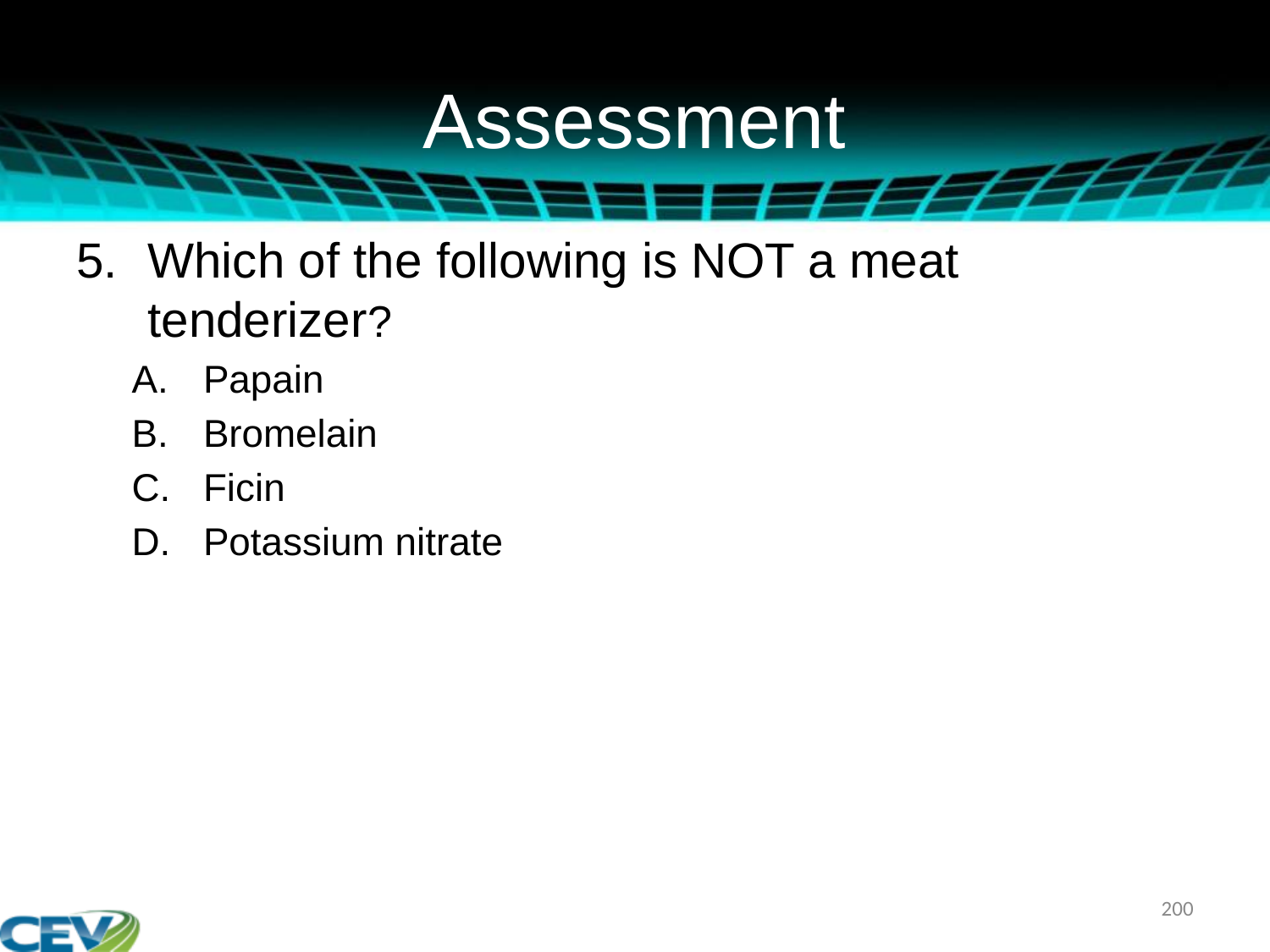

# Assessment
Which of the following is NOT a meat tenderizer?
Papain
Bromelain
Ficin
Potassium nitrate

200